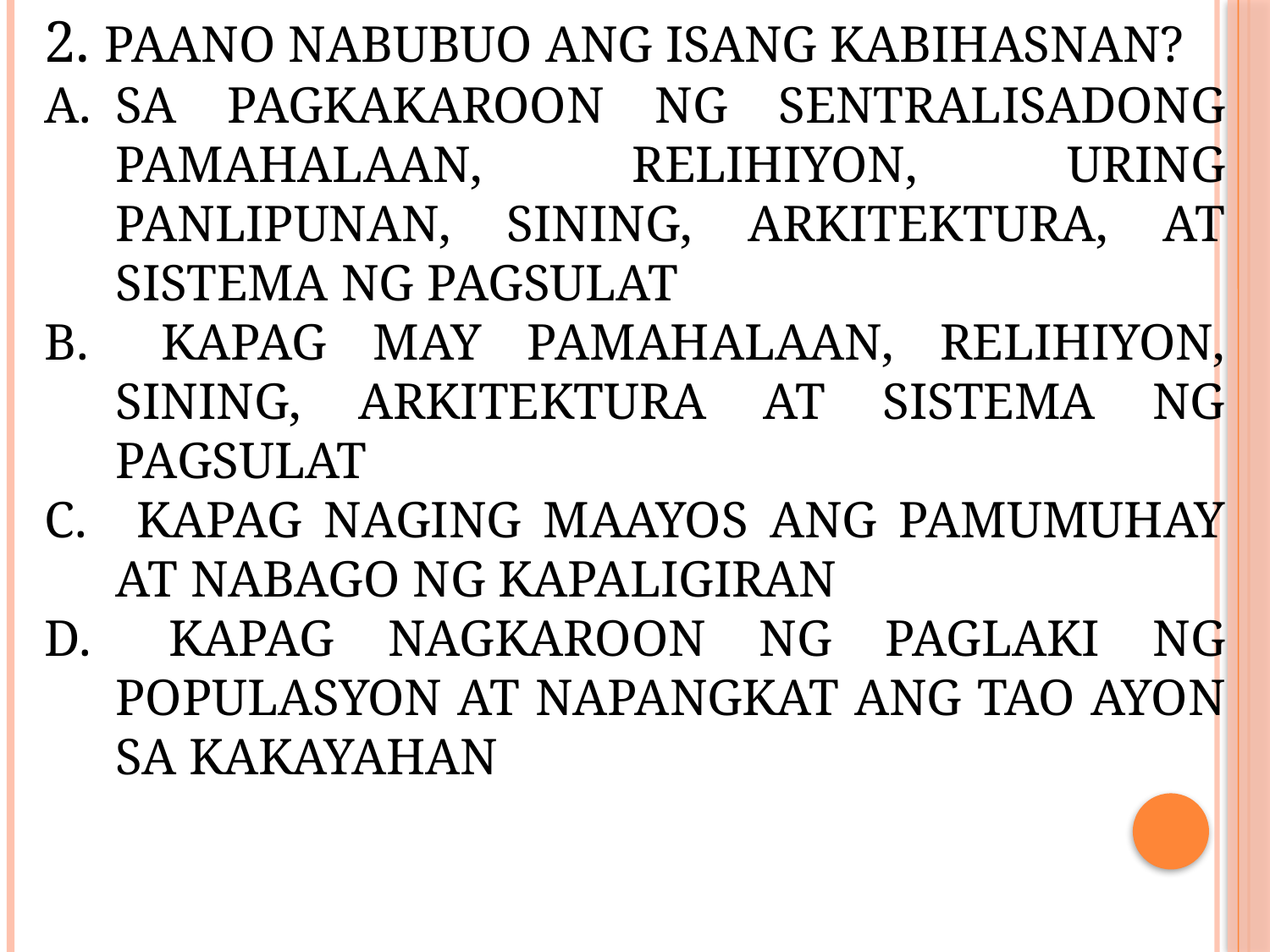

2. PAANO NABUBUO ANG ISANG KABIHASNAN?
SA PAGKAKAROON NG SENTRALISADONG PAMAHALAAN, RELIHIYON, URING PANLIPUNAN, SINING, ARKITEKTURA, AT SISTEMA NG PAGSULAT
 KAPAG MAY PAMAHALAAN, RELIHIYON, SINING, ARKITEKTURA AT SISTEMA NG PAGSULAT
 KAPAG NAGING MAAYOS ANG PAMUMUHAY AT NABAGO NG KAPALIGIRAN
 KAPAG NAGKAROON NG PAGLAKI NG POPULASYON AT NAPANGKAT ANG TAO AYON SA KAKAYAHAN